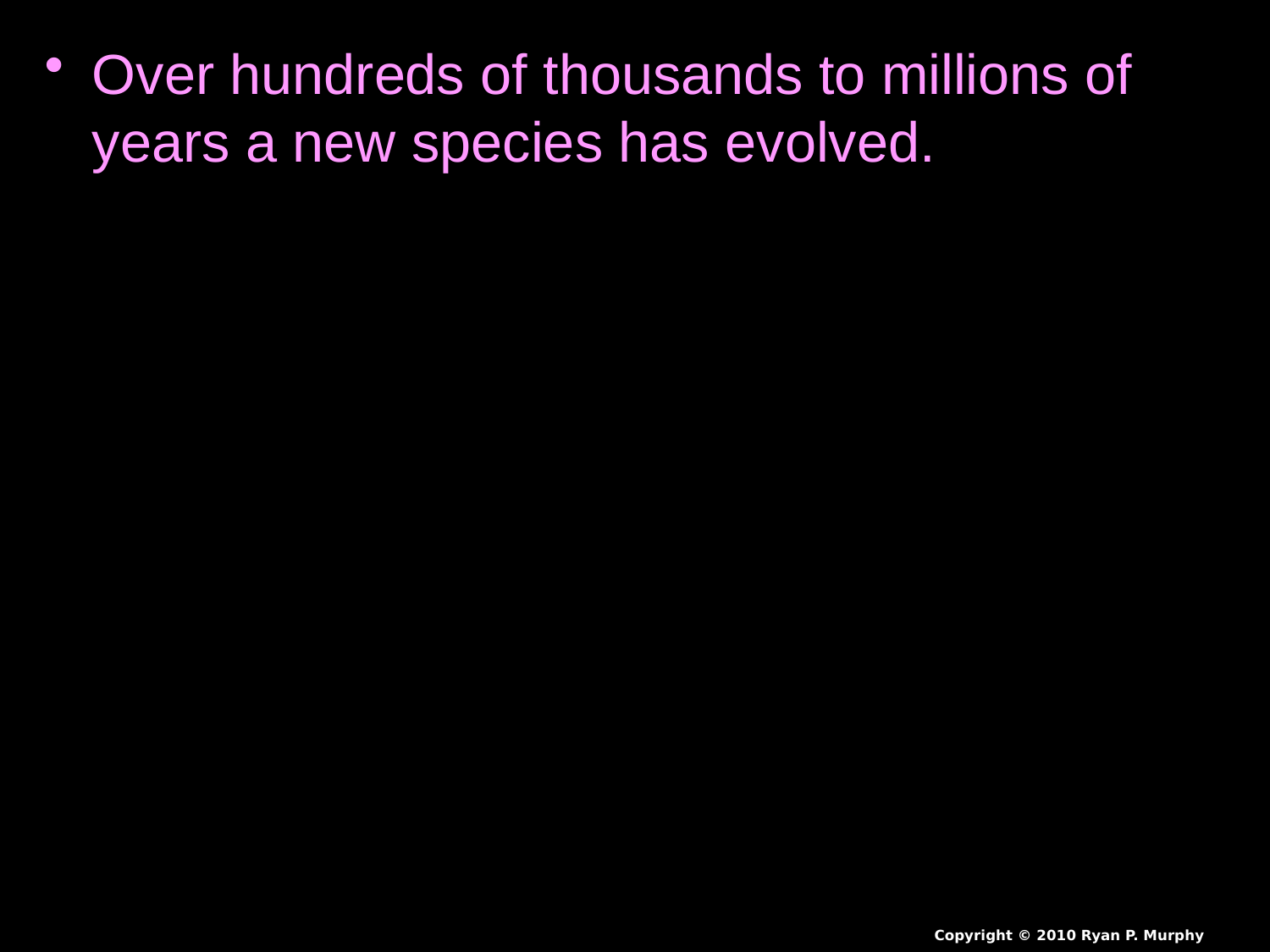

Over hundreds of thousands to millions of  years a new species has evolved.

Copyright © 2010 Ryan P. Murphy